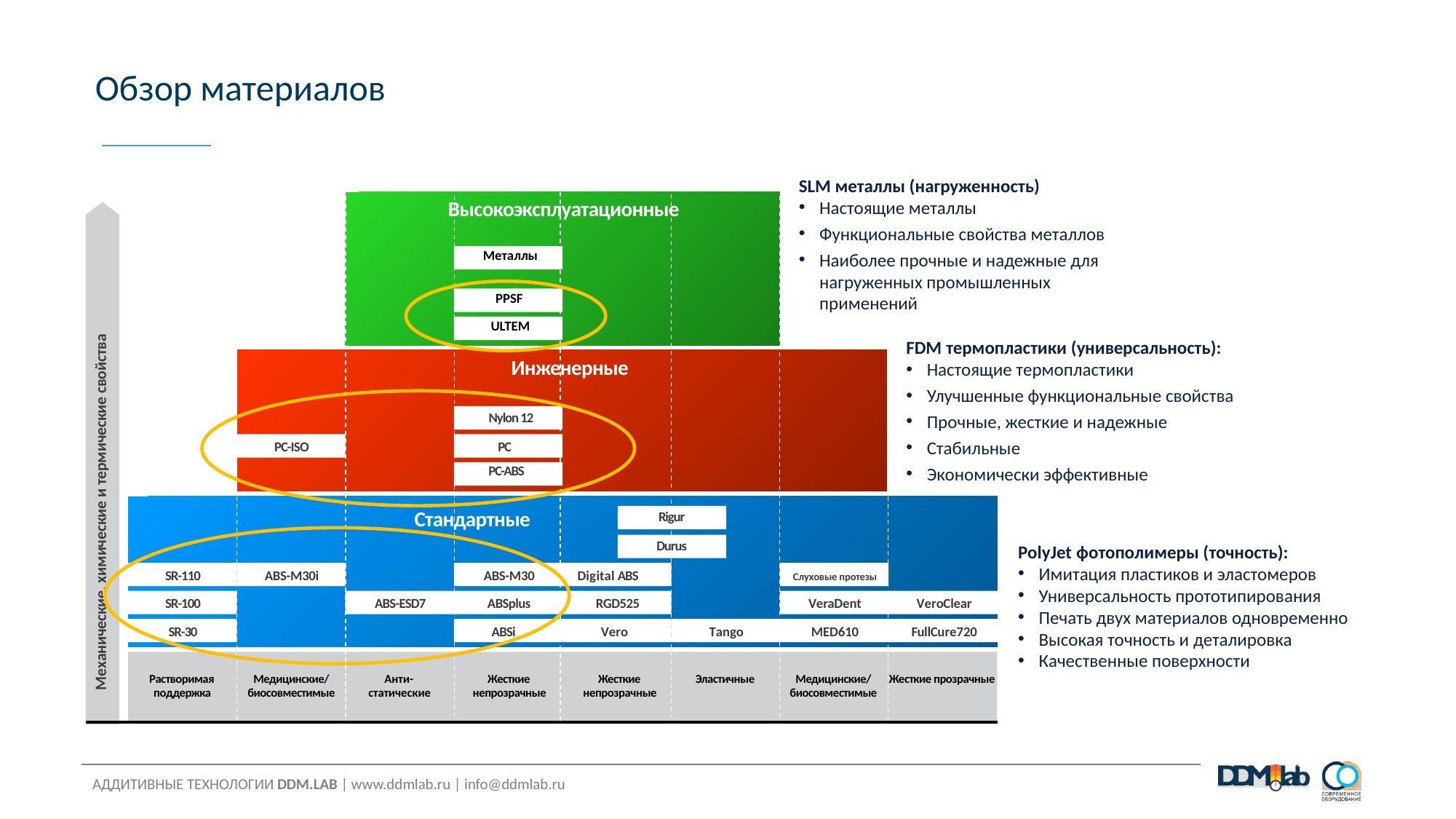

Обзор материалов
SLM металлы (нагруженность)
Настоящие металлы
Функциональные свойства металлов
Наиболее прочные и надежные для нагруженных промышленных применений

Высокоэксплуатационные

Металлы
Механические, химические и термические свойства

PPSF

ULTEM

Инженерные

Nylon 12

PC-ISO
PC

PC-ABS

Стандартные

Rigur

Durus

SR-110
ABS-M30i
ABS-M30
Digital ABS
Слуховые протезы

SR-100
ABS-ESD7
ABSplus
RGD525
VeraDent
VeroClear

SR-30
ABSi
Vero
Tango
MED610
FullCure720

Растворимая поддержка
Медицинские/
биосовместимые
Анти-статические
Жесткие непрозрачные
Жесткие непрозрачные
Эластичные
Медицинские/
биосовместимые
Жесткие прозрачные

FDM термопластики (универсальность):
Настоящие термопластики
Улучшенные функциональные свойства
Прочные, жесткие и надежные
Стабильные
Экономически эффективные

PolyJet фотополимеры (точность):
Имитация пластиков и эластомеров
Универсальность прототипирования
Печать двух материалов одновременно
Высокая точность и деталировка
Качественные поверхности